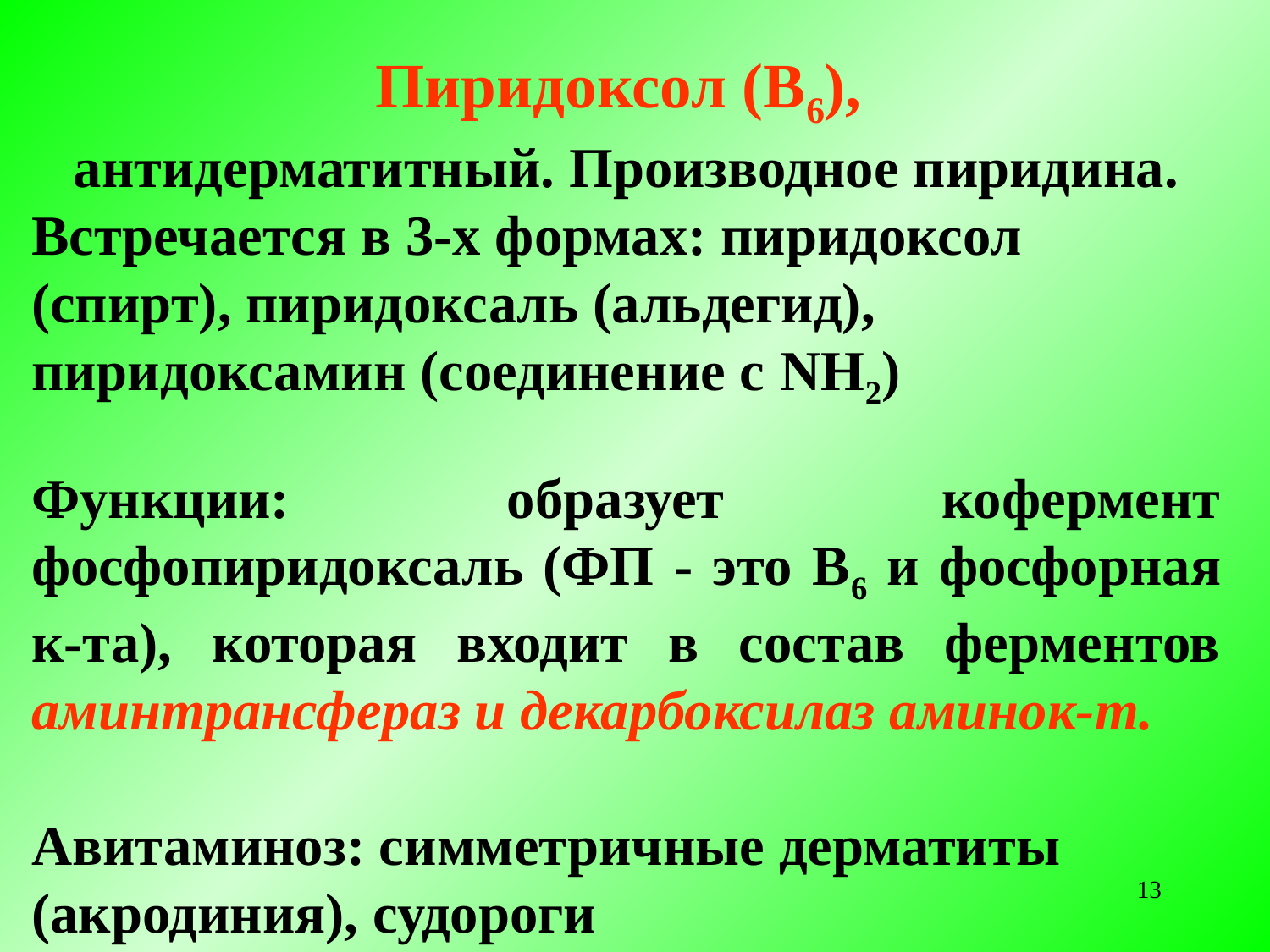

Пиридоксол (В6),
антидерматитный. Производное пиридина.
Встречается в 3-х формах: пиридоксол
(спирт), пиридоксаль (альдегид), пиридоксамин (соединение с NН2)

Функции: образует кофермент фосфопиридоксаль (ФП - это В6 и фосфорная к-та), которая входит в состав ферментов аминтрансфераз и декарбоксилаз аминок-т.

Авитаминоз: симметричные дерматиты (акродиния), судороги
13